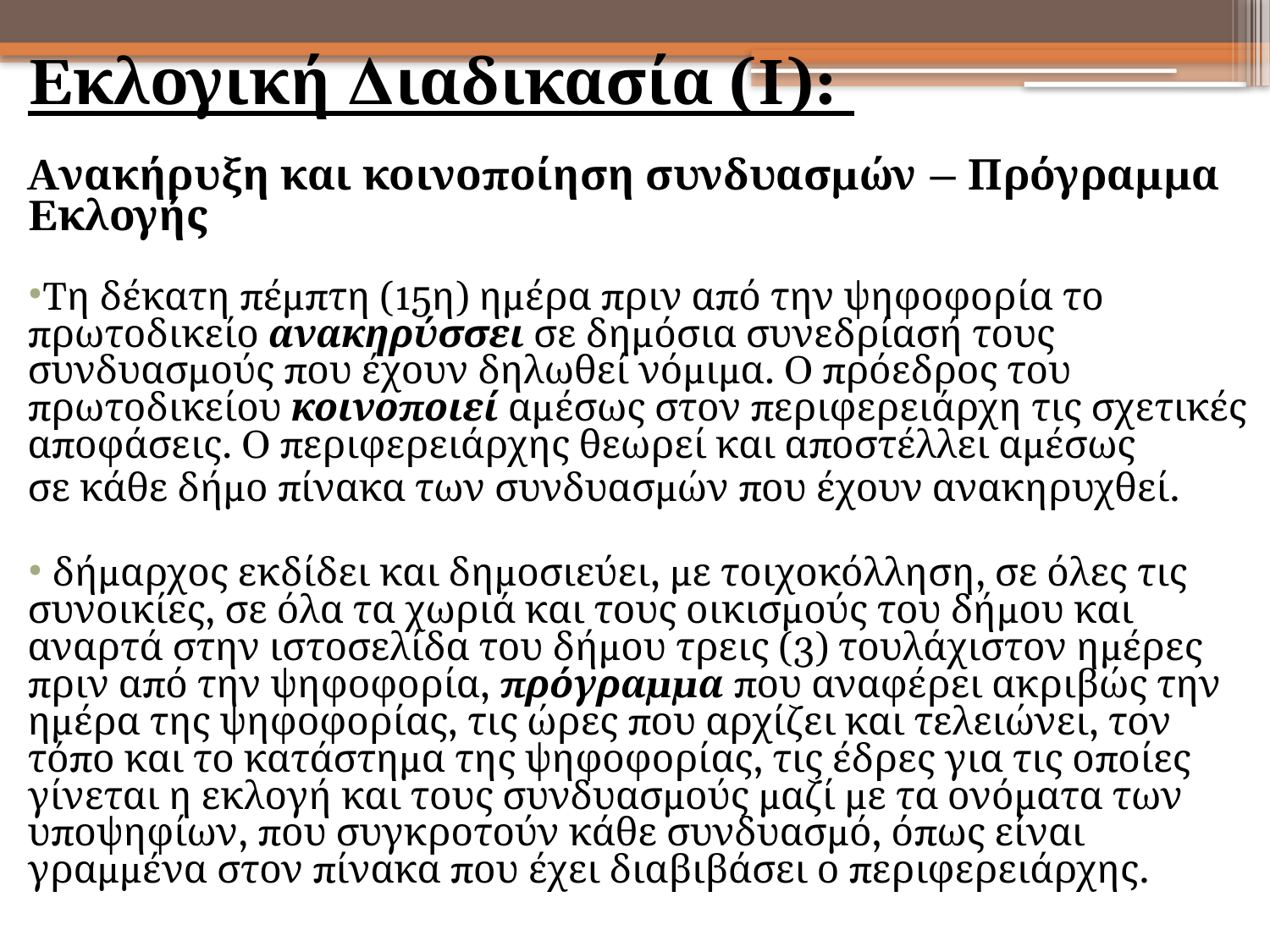

Εκλογική Διαδικασία (Ι):

Ανακήρυξη και κοινοποίηση συνδυασμών – Πρόγραμμα Εκλογής

Τη δέκατη πέμπτη (15η) ημέρα πριν από την ψηφοφορία το πρωτοδικείο ανακηρύσσει σε δημόσια συνεδρίασή τους συνδυασμούς που έχουν δηλωθεί νόμιμα. Ο πρόεδρος του πρωτοδικείου κοινοποιεί αμέσως στον περιφερειάρχη τις σχετικές αποφάσεις. Ο περιφερειάρχης θεωρεί και αποστέλλει αμέσως
σε κάθε δήμο πίνακα των συνδυασμών που έχουν ανακηρυχθεί.

 δήμαρχος εκδίδει και δημοσιεύει, με τοιχοκόλληση, σε όλες τις συνοικίες, σε όλα τα χωριά και τους οικισμούς του δήμου και αναρτά στην ιστοσελίδα του δήμου τρεις (3) τουλάχιστον ημέρες πριν από την ψηφοφορία, πρόγραμμα που αναφέρει ακριβώς την ημέρα της ψηφοφορίας, τις ώρες που αρχίζει και τελειώνει, τον τόπο και το κατάστημα της ψηφοφορίας, τις έδρες για τις οποίες γίνεται η εκλογή και τους συνδυασμούς μαζί με τα ονόματα των υποψηφίων, που συγκροτούν κάθε συνδυασμό, όπως είναι γραμμένα στον πίνακα που έχει διαβιβάσει ο περιφερειάρχης.